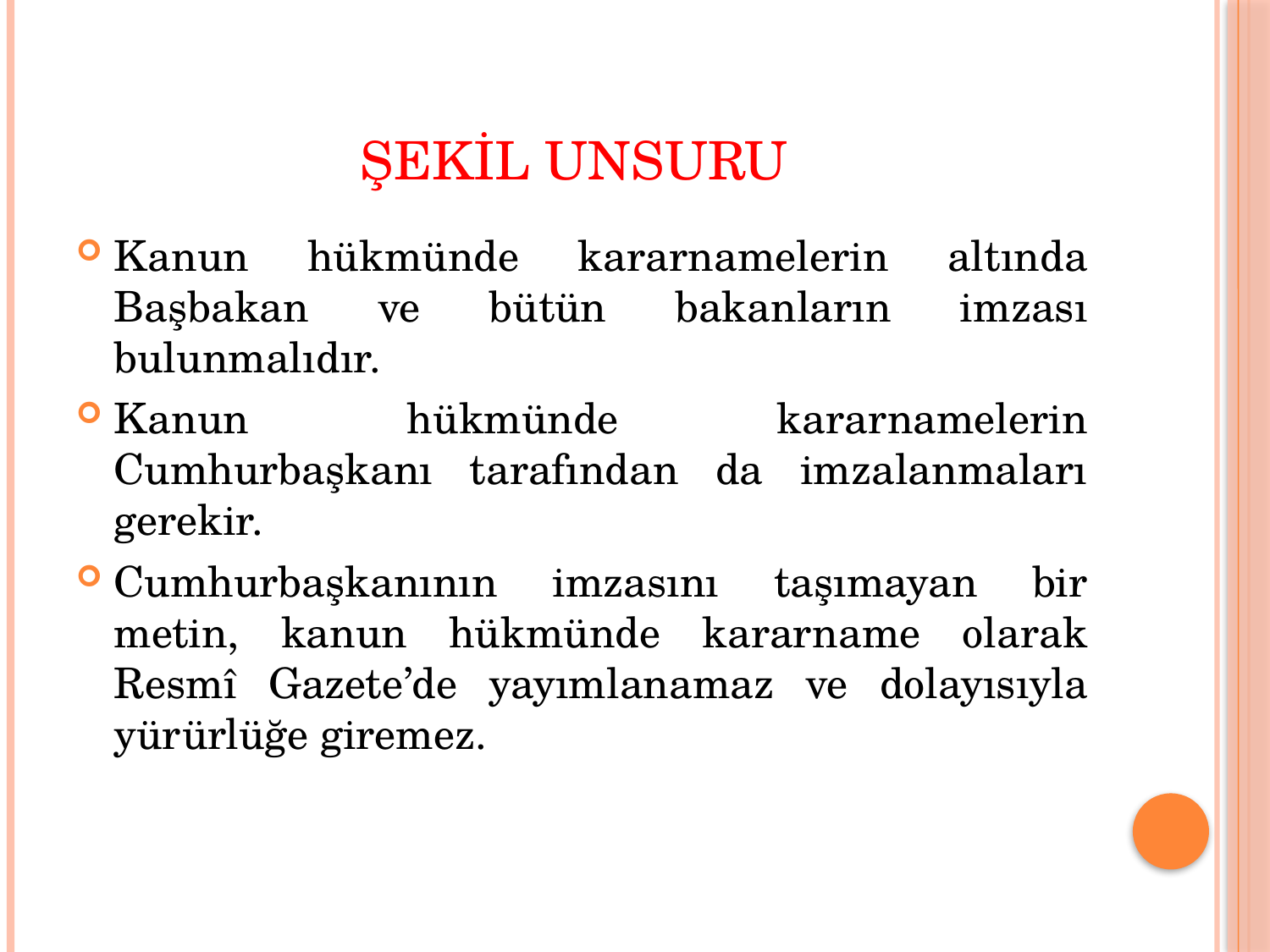

# Şekil Unsuru
Kanun hükmünde kararnamelerin altında Başbakan ve bütün bakanların imzası bulunmalıdır.
Kanun hükmünde kararnamelerin Cumhurbaşkanı tarafından da imzalanmaları gerekir.
Cumhurbaşkanının imzasını taşımayan bir metin, kanun hükmünde kararname olarak Resmî Gazete’de yayımlanamaz ve dolayısıyla yürürlüğe giremez.